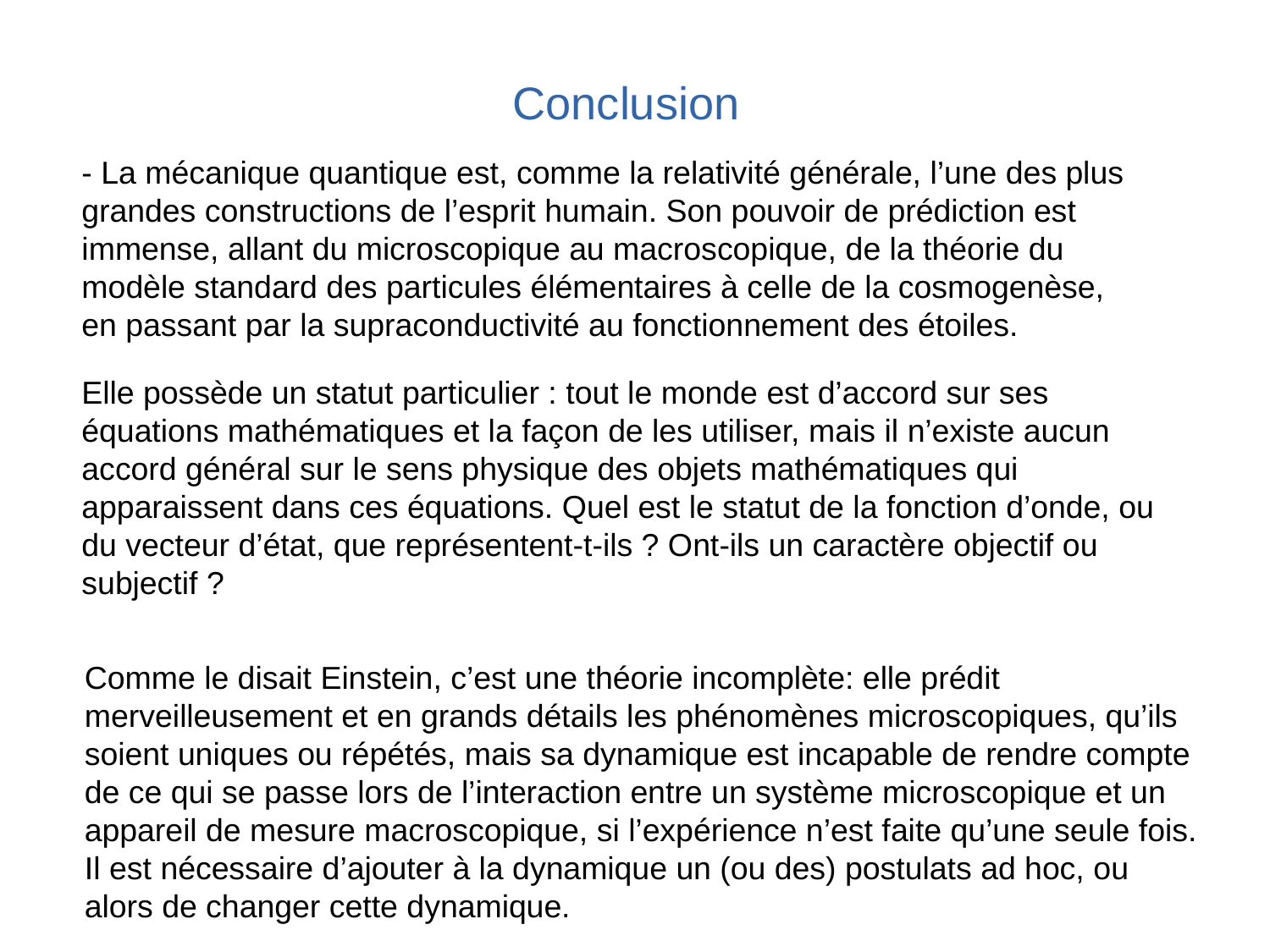

Conclusion
- La mécanique quantique est, comme la relativité générale, l’une des plus grandes constructions de l’esprit humain. Son pouvoir de prédiction est immense, allant du microscopique au macroscopique, de la théorie du modèle standard des particules élémentaires à celle de la cosmogenèse, en passant par la supraconductivité au fonctionnement des étoiles.

Elle possède un statut particulier : tout le monde est d’accord sur ses équations mathématiques et la façon de les utiliser, mais il n’existe aucun accord général sur le sens physique des objets mathématiques qui apparaissent dans ces équations. Quel est le statut de la fonction d’onde, ou du vecteur d’état, que représentent-t-ils ? Ont-ils un caractère objectif ou subjectif ?

Comme le disait Einstein, c’est une théorie incomplète: elle prédit merveilleusement et en grands détails les phénomènes microscopiques, qu’ils soient uniques ou répétés, mais sa dynamique est incapable de rendre compte de ce qui se passe lors de l’interaction entre un système microscopique et un appareil de mesure macroscopique, si l’expérience n’est faite qu’une seule fois. Il est nécessaire d’ajouter à la dynamique un (ou des) postulats ad hoc, ou alors de changer cette dynamique.